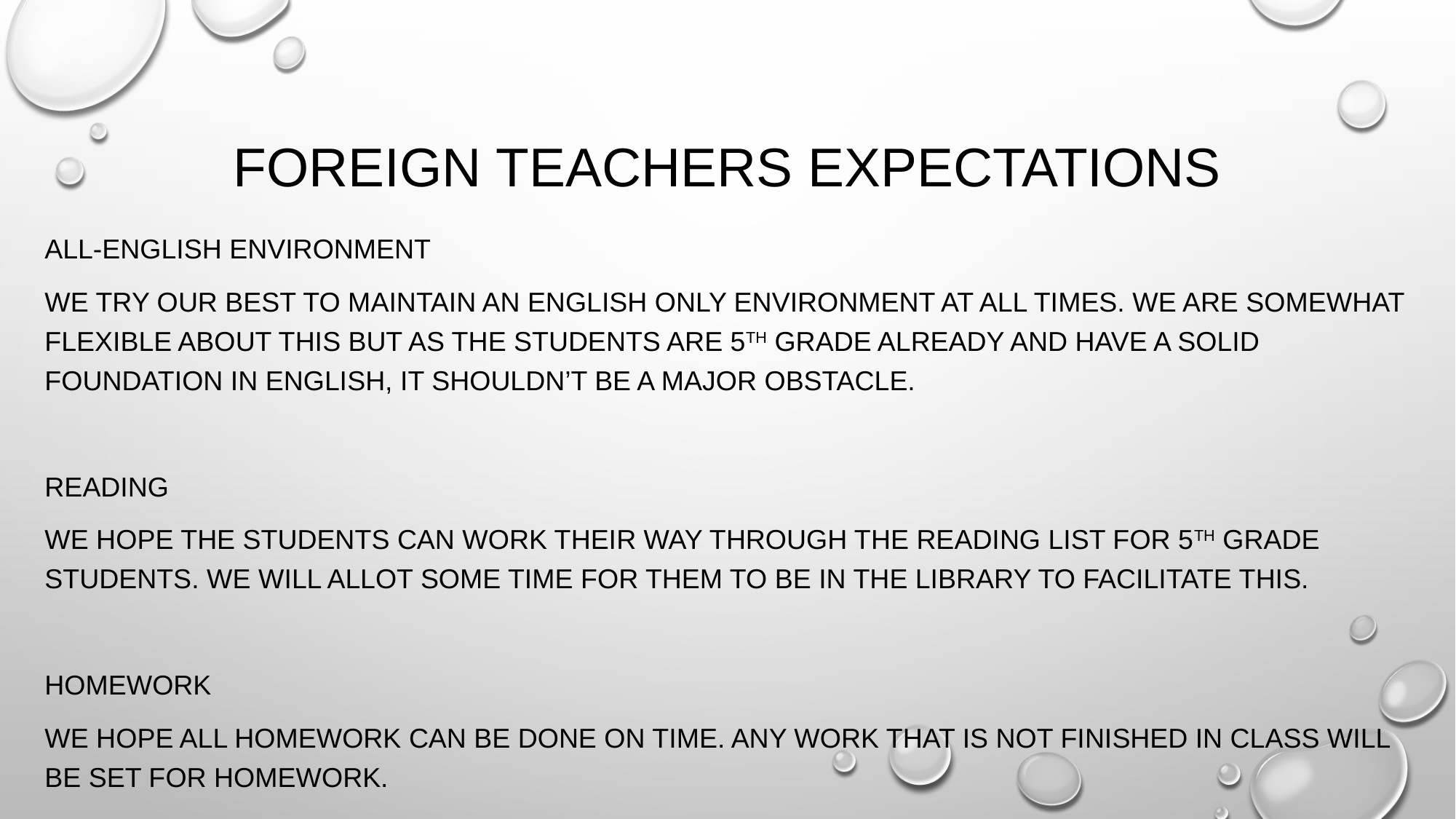

# Foreign Teachers Expectations
All-English environment
We try our best to maintain an English only environment at all times. We are somewhat flexible about this but as the students are 5th grade already and have a solid foundation in English, it shouldn’t be a major obstacle.

Reading
We hope the students can work their way through the reading list for 5th grade students. We will allot some time for them to be in the library to facilitate this.

Homework
We hope all homework can be done on time. Any work that is not finished in class will be set for homework.